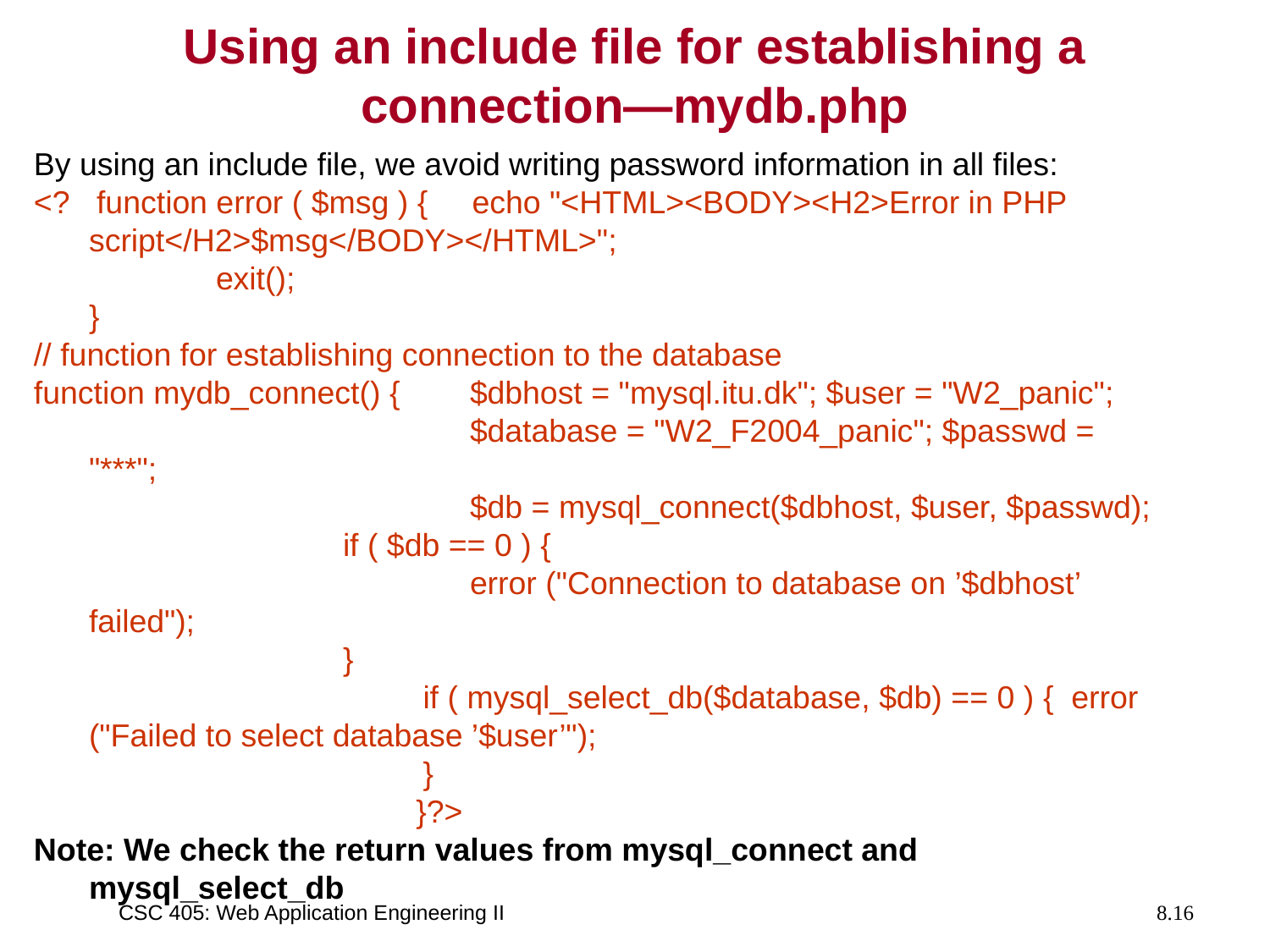

# Using an include file for establishing a connection—mydb.php
By using an include file, we avoid writing password information in all files:
<?   function error ( $msg ) {     echo "<HTML><BODY><H2>Error in PHP script</H2>$msg</BODY></HTML>";
		exit();
	}
// function for establishing connection to the database
function mydb_connect() {	$dbhost = "mysql.itu.dk"; $user = "W2_panic";
				$database = "W2_F2004_panic"; $passwd = "***";
				$db = mysql_connect($dbhost, $user, $passwd);
			if ( $db == 0 ) {
				error ("Connection to database on ’$dbhost’ failed");
			}
			         if ( mysql_select_db($database, $db) == 0 ) {  error ("Failed to select database ’$user’");
			         }
                                           }?>
Note: We check the return values from mysql_connect and mysql_select_db
CSC 405: Web Application Engineering II
8.16